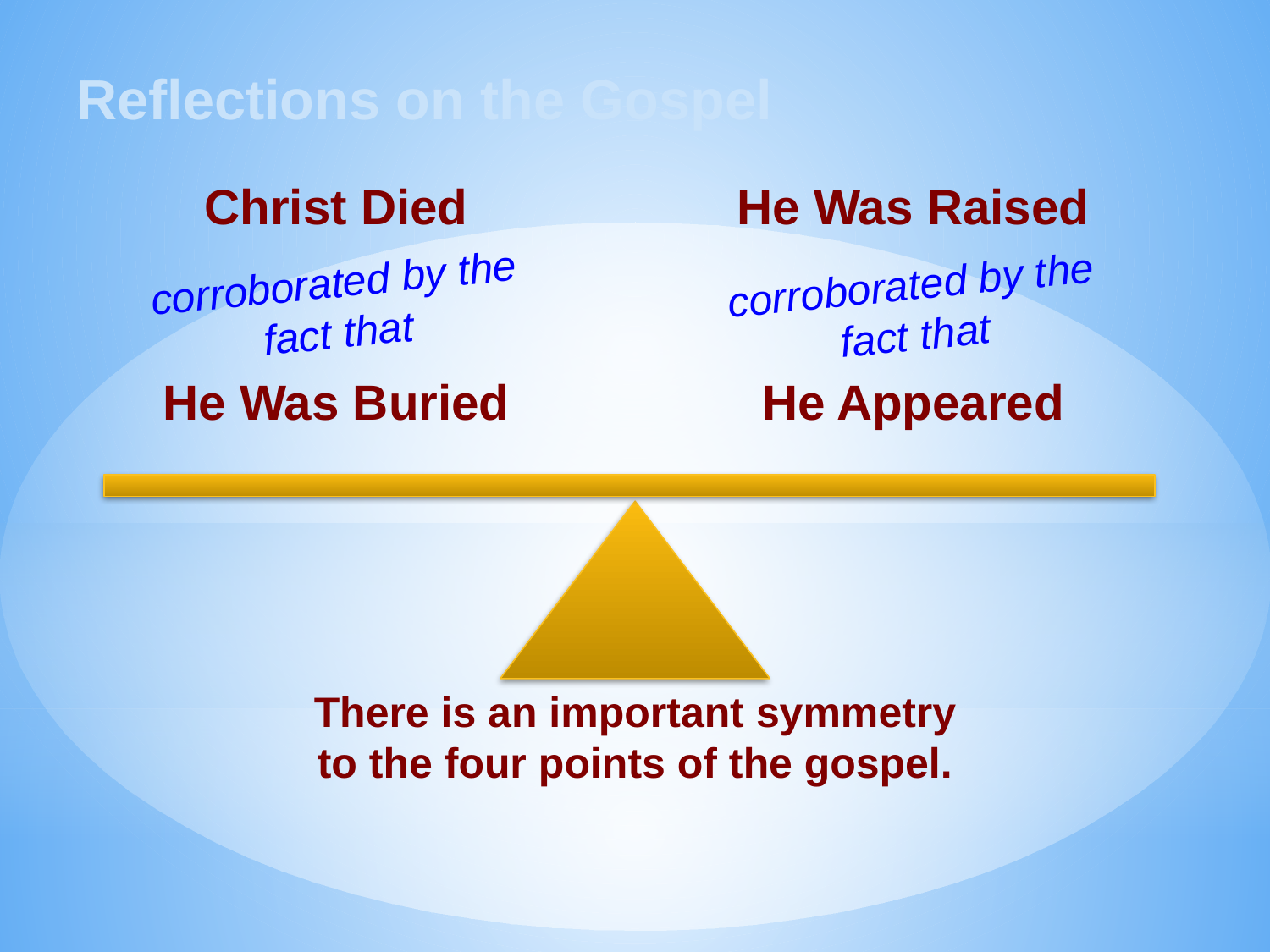

Reflections on the Gospel
Christ Died
He Was Raised
corroborated by the fact that
corroborated by the fact that
He Was Buried
He Appeared

There is an important symmetry to the four points of the gospel.